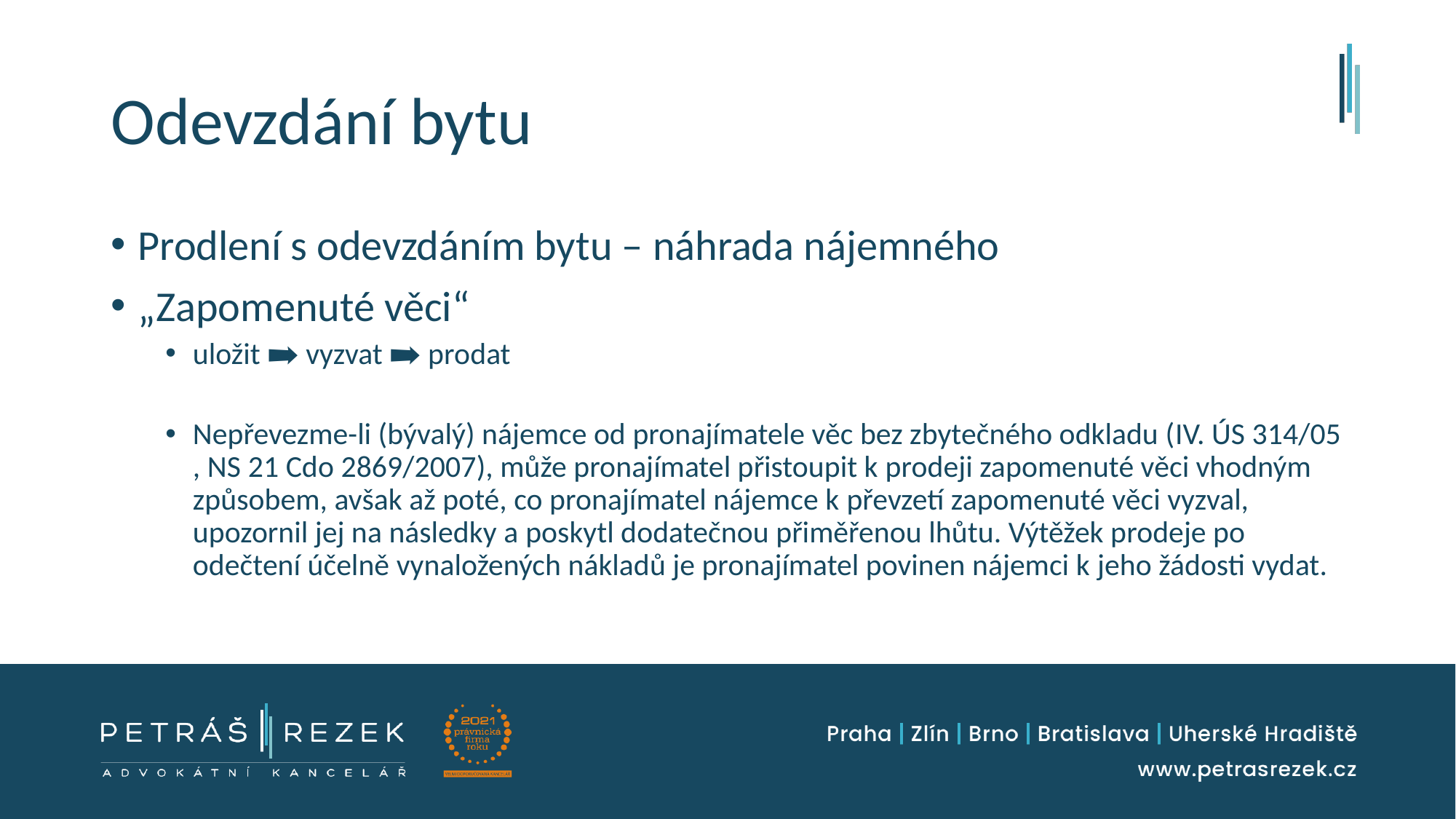

# Odevzdání bytu
Prodlení s odevzdáním bytu – náhrada nájemného
„Zapomenuté věci“
uložit ➡️ vyzvat ➡️ prodat

Nepřevezme-li (bývalý) nájemce od pronajímatele věc bez zbytečného odkladu (IV. ÚS 314/05, NS 21 Cdo 2869/2007), může pronajímatel přistoupit k prodeji zapomenuté věci vhodným způsobem, avšak až poté, co pronajímatel nájemce k převzetí zapomenuté věci vyzval, upozornil jej na následky a poskytl dodatečnou přiměřenou lhůtu. Výtěžek prodeje po odečtení účelně vynaložených nákladů je pronajímatel povinen nájemci k jeho žádosti vydat.